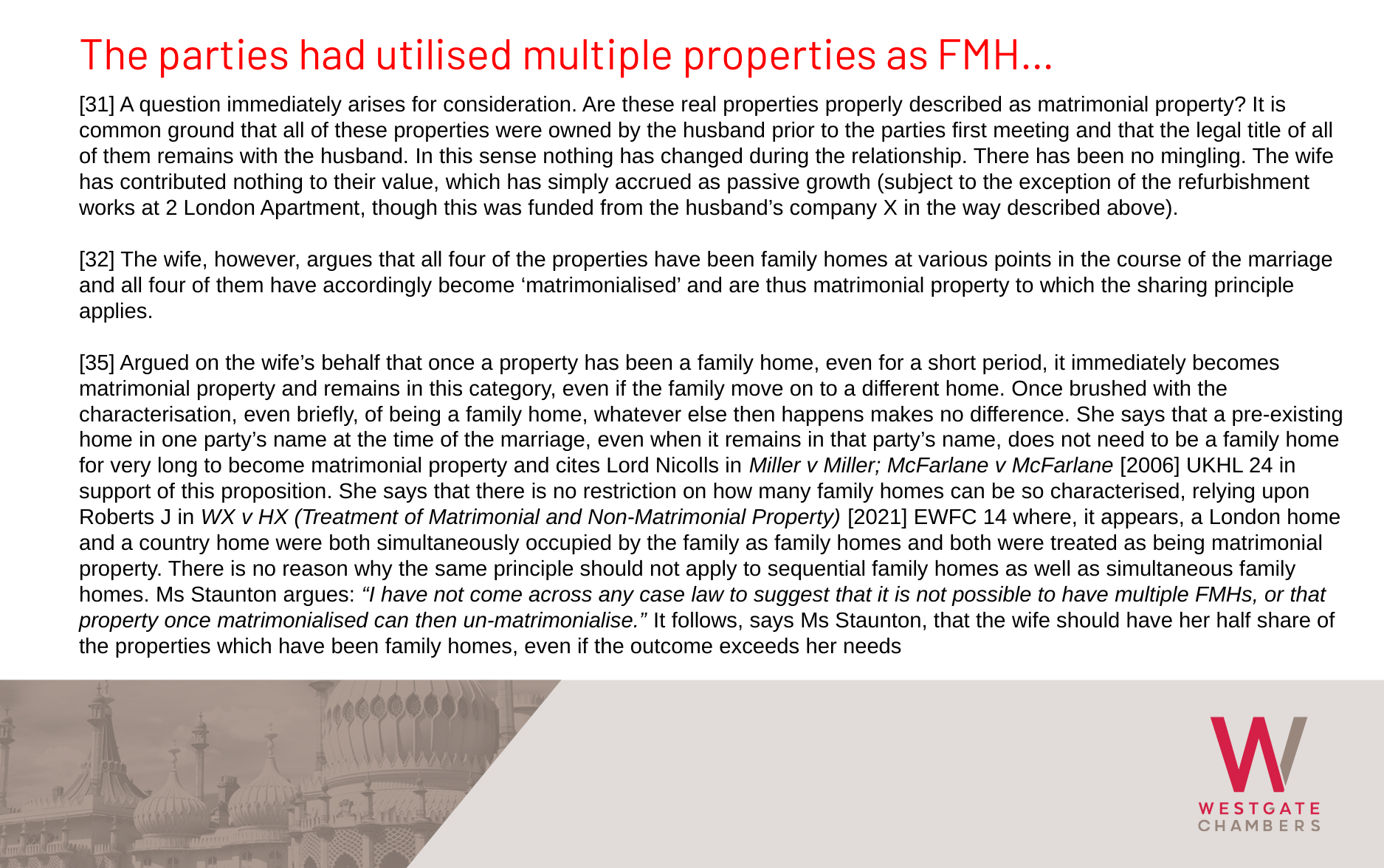

The parties had utilised multiple properties as FMH…
[31] A question immediately arises for consideration. Are these real properties properly described as matrimonial property? It is common ground that all of these properties were owned by the husband prior to the parties first meeting and that the legal title of all of them remains with the husband. In this sense nothing has changed during the relationship. There has been no mingling. The wife has contributed nothing to their value, which has simply accrued as passive growth (subject to the exception of the refurbishment works at 2 London Apartment, though this was funded from the husband’s company X in the way described above).

[32] The wife, however, argues that all four of the properties have been family homes at various points in the course of the marriage and all four of them have accordingly become ‘matrimonialised’ and are thus matrimonial property to which the sharing principle applies.

[35] Argued on the wife’s behalf that once a property has been a family home, even for a short period, it immediately becomes matrimonial property and remains in this category, even if the family move on to a different home. Once brushed with the characterisation, even briefly, of being a family home, whatever else then happens makes no difference. She says that a pre-existing home in one party’s name at the time of the marriage, even when it remains in that party’s name, does not need to be a family home for very long to become matrimonial property and cites Lord Nicolls in Miller v Miller; McFarlane v McFarlane [2006] UKHL 24 in support of this proposition. She says that there is no restriction on how many family homes can be so characterised, relying upon Roberts J in WX v HX (Treatment of Matrimonial and Non-Matrimonial Property) [2021] EWFC 14 where, it appears, a London home and a country home were both simultaneously occupied by the family as family homes and both were treated as being matrimonial property. There is no reason why the same principle should not apply to sequential family homes as well as simultaneous family homes. Ms Staunton argues: “I have not come across any case law to suggest that it is not possible to have multiple FMHs, or that property once matrimonialised can then un-matrimonialise.” It follows, says Ms Staunton, that the wife should have her half share of the properties which have been family homes, even if the outcome exceeds her needs